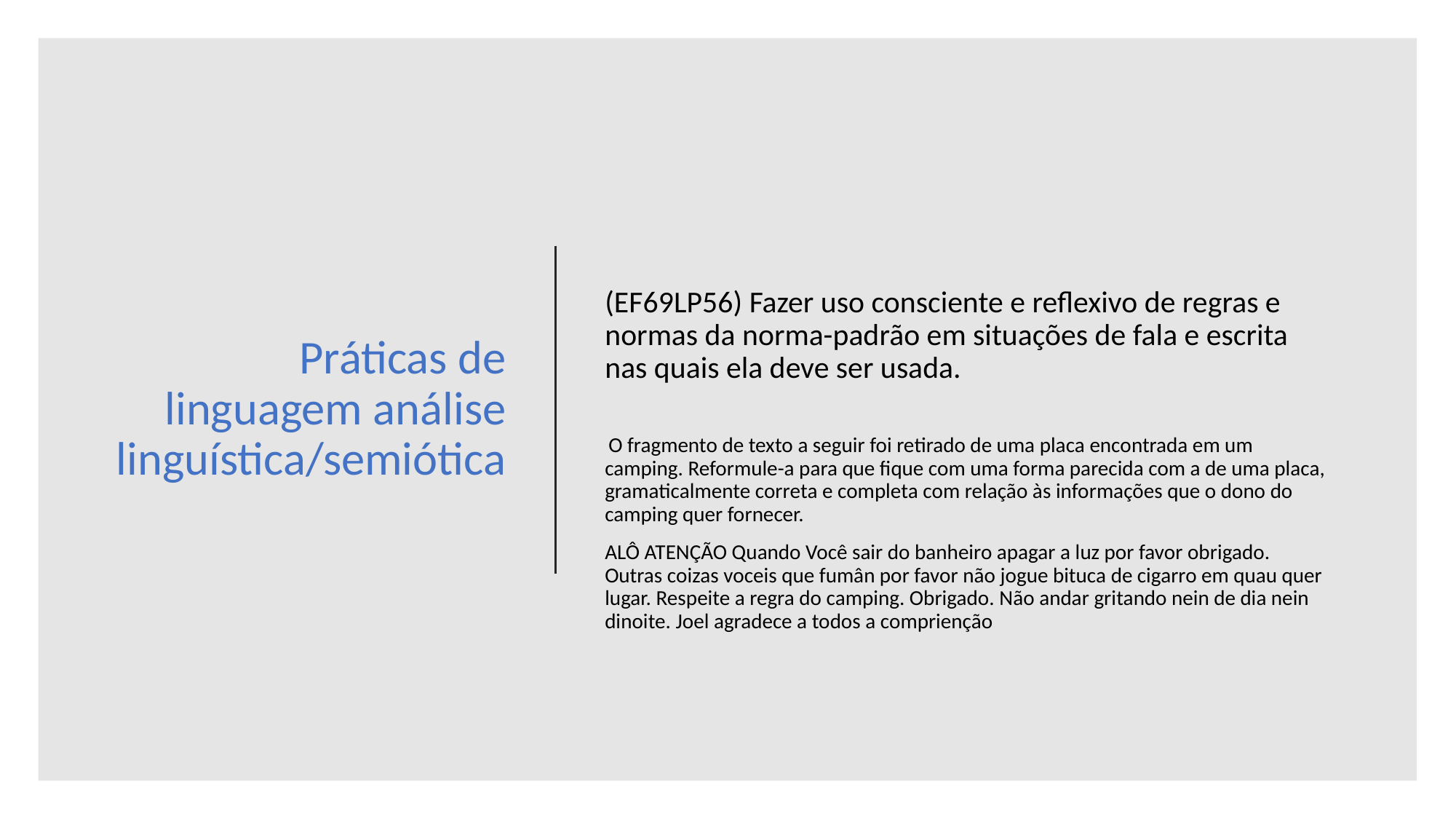

# Práticas de linguagem análise linguística/semiótica
(EF69LP56) Fazer uso consciente e reflexivo de regras e normas da norma-padrão em situações de fala e escrita nas quais ela deve ser usada.
 O fragmento de texto a seguir foi retirado de uma placa encontrada em um camping. Reformule-a para que fique com uma forma parecida com a de uma placa, gramaticalmente correta e completa com relação às informações que o dono do camping quer fornecer.
ALÔ ATENÇÃO Quando Você sair do banheiro apagar a luz por favor obrigado. Outras coizas voceis que fumân por favor não jogue bituca de cigarro em quau quer lugar. Respeite a regra do camping. Obrigado. Não andar gritando nein de dia nein dinoite. Joel agradece a todos a comprienção